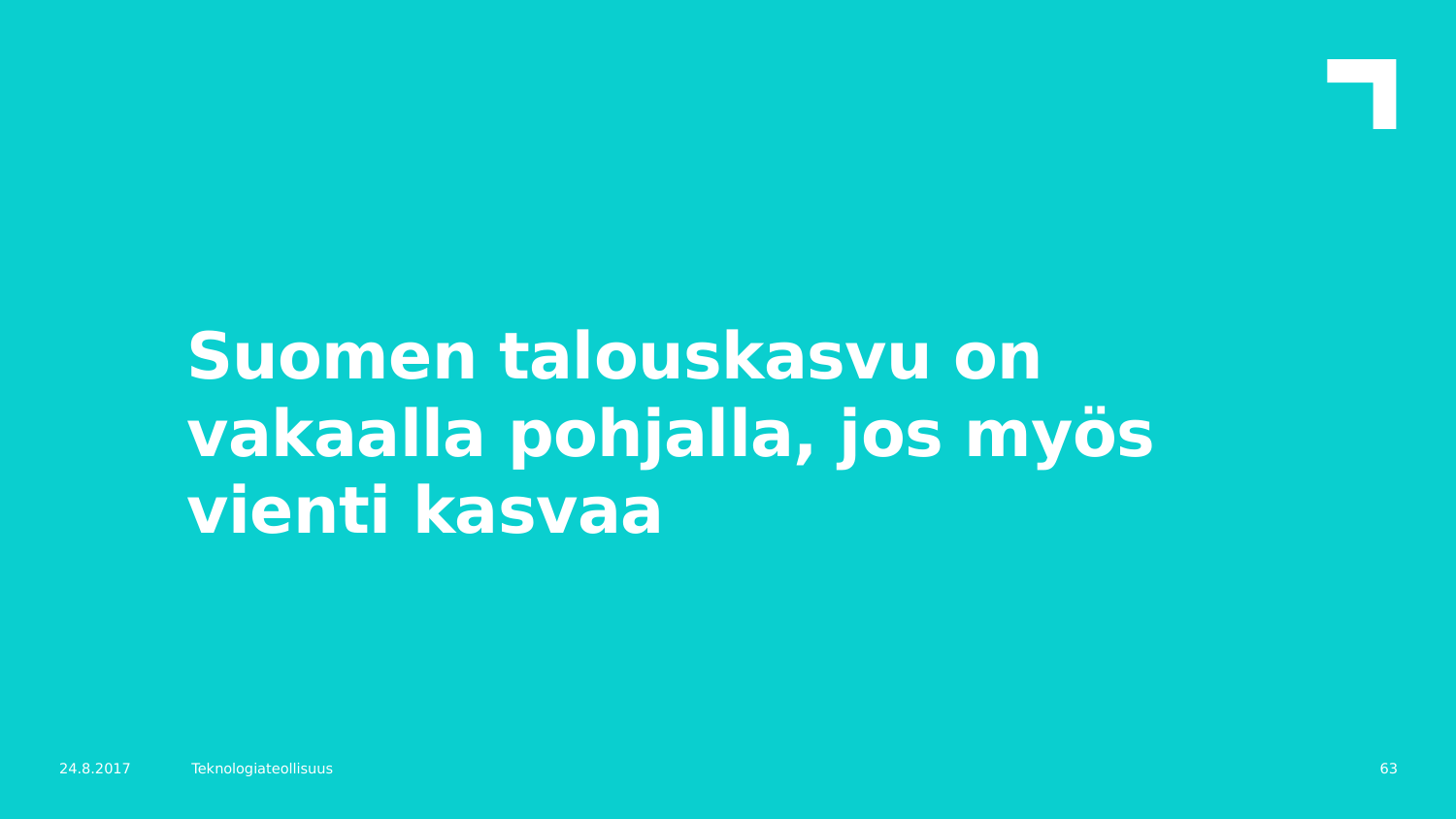

Suomen talouskasvu on vakaalla pohjalla, jos myös vienti kasvaa
24.8.2017
Teknologiateollisuus
63